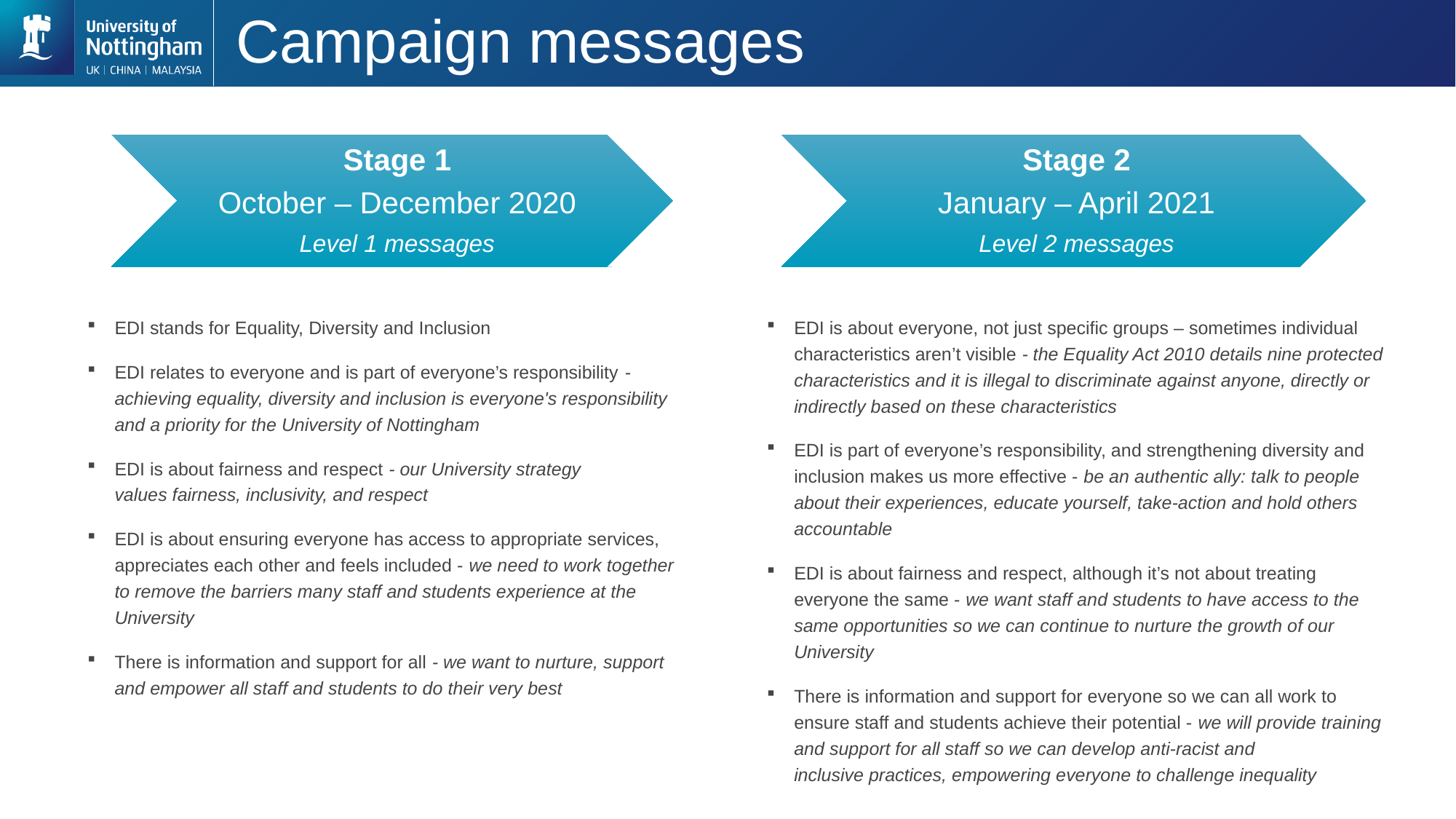

# Campaign messages
Stage 1
October – December 2020
Level 1 messages

Stage 2
January – April 2021
Level 2 messages
EDI stands for Equality, Diversity and Inclusion
EDI relates to everyone and is part of everyone’s responsibility - achieving equality, diversity and inclusion is everyone's responsibility and a priority for the University of Nottingham
EDI is about fairness and respect - our University strategy values fairness, inclusivity, and respect
EDI is about ensuring everyone has access to appropriate services, appreciates each other and feels included - we need to work together to remove the barriers many staff and students experience at the University
There is information and support for all - we want to nurture, support and empower all staff and students to do their very best

EDI is about everyone, not just specific groups – sometimes individual characteristics aren’t visible - the Equality Act 2010 details nine protected characteristics and it is illegal to discriminate against anyone, directly or indirectly based on these characteristics
EDI is part of everyone’s responsibility, and strengthening diversity and inclusion makes us more effective - be an authentic ally: talk to people about their experiences, educate yourself, take-action and hold others accountable
EDI is about fairness and respect, although it’s not about treating everyone the same - we want staff and students to have access to the same opportunities so we can continue to nurture the growth of our University
There is information and support for everyone so we can all work to ensure staff and students achieve their potential - we will provide training and support for all staff so we can develop anti-racist and inclusive practices, empowering everyone to challenge inequality